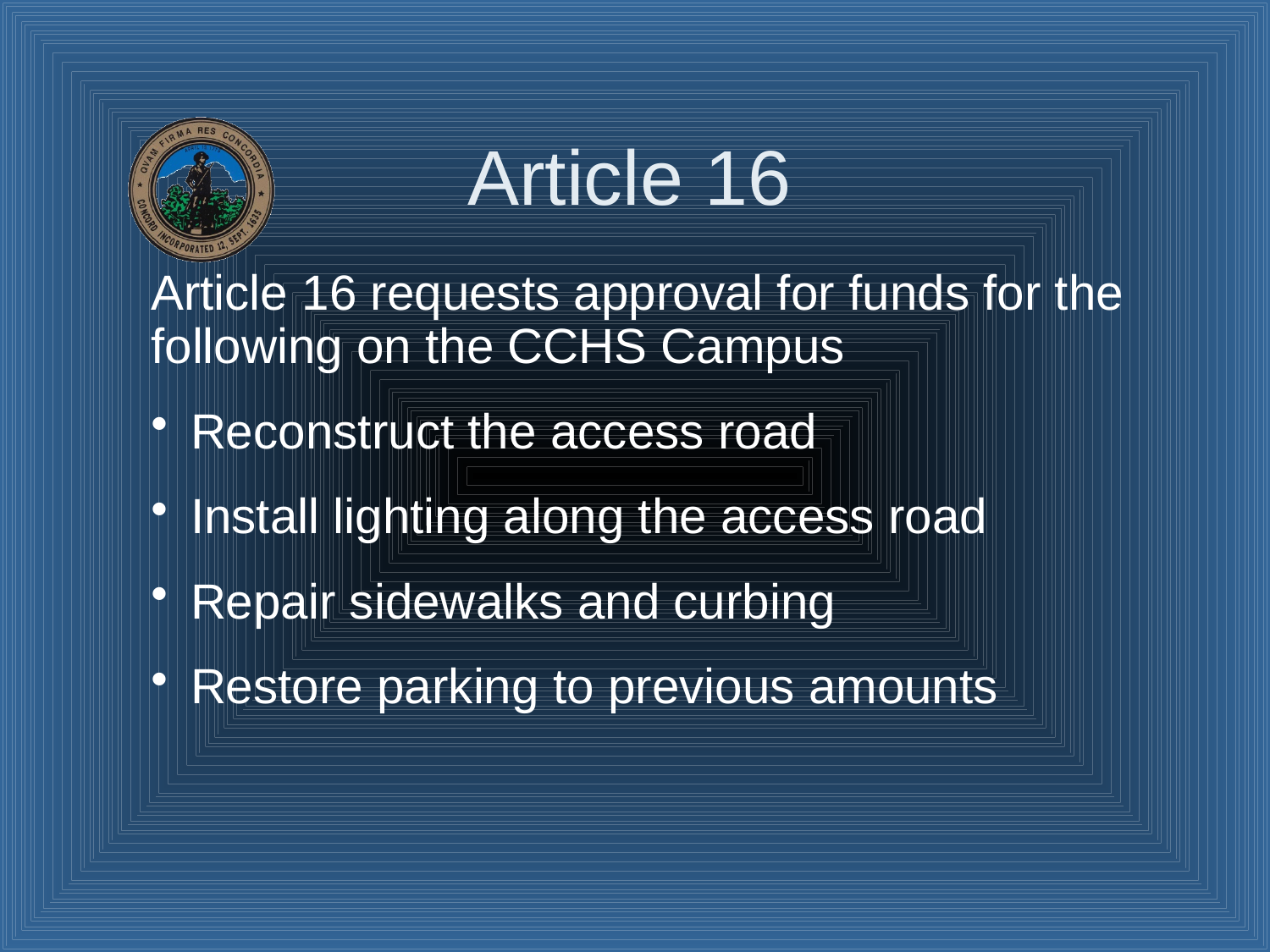

# Article 16
Article 16 requests approval for funds for the following on the CCHS Campus
Reconstruct the access road
Install lighting along the access road
Repair sidewalks and curbing
Restore parking to previous amounts